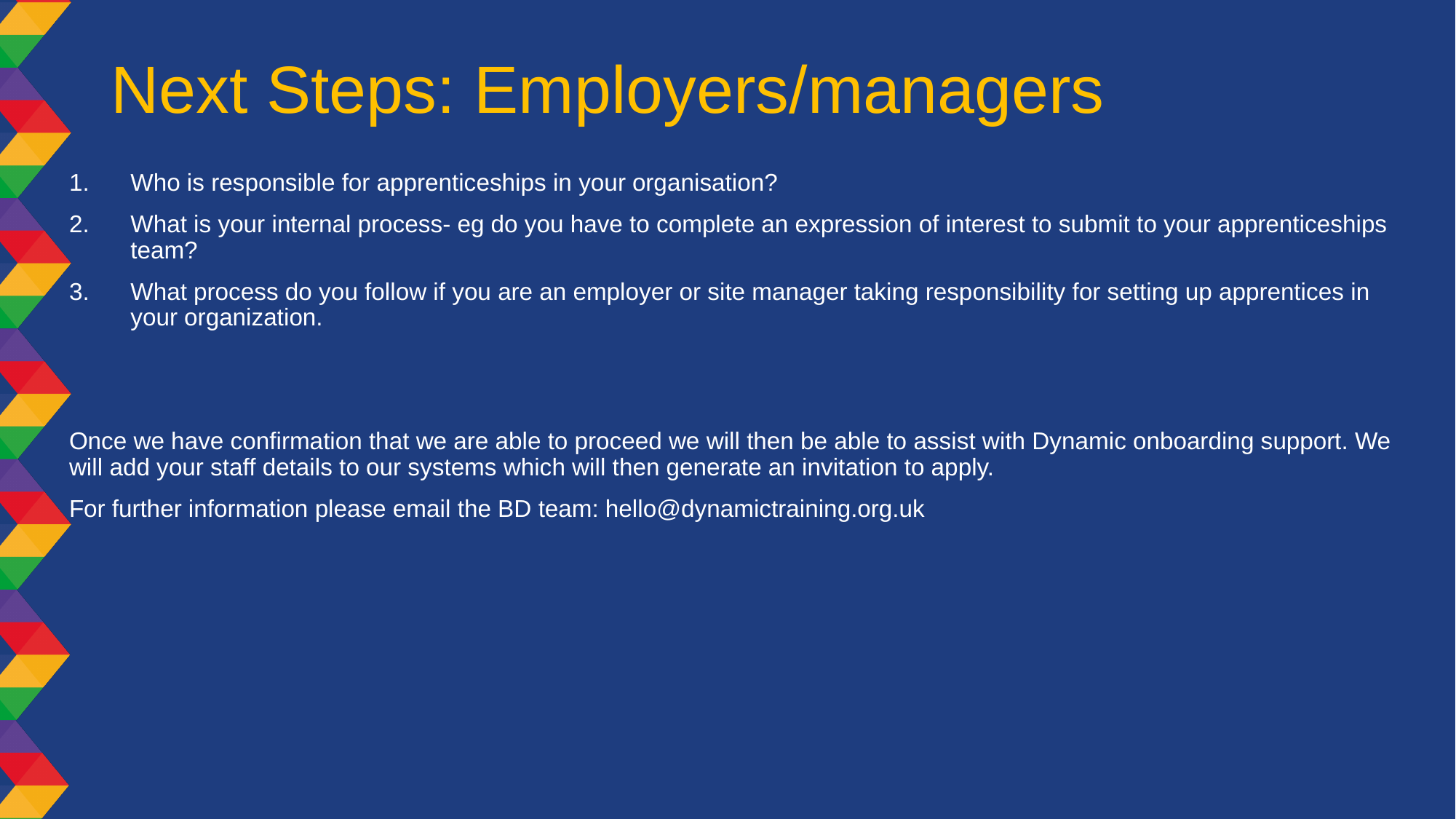

# Next Steps: Employers/managers
Who is responsible for apprenticeships in your organisation?
What is your internal process- eg do you have to complete an expression of interest to submit to your apprenticeships team?
What process do you follow if you are an employer or site manager taking responsibility for setting up apprentices in your organization.

Once we have confirmation that we are able to proceed we will then be able to assist with Dynamic onboarding support. We will add your staff details to our systems which will then generate an invitation to apply.
For further information please email the BD team: hello@dynamictraining.org.uk